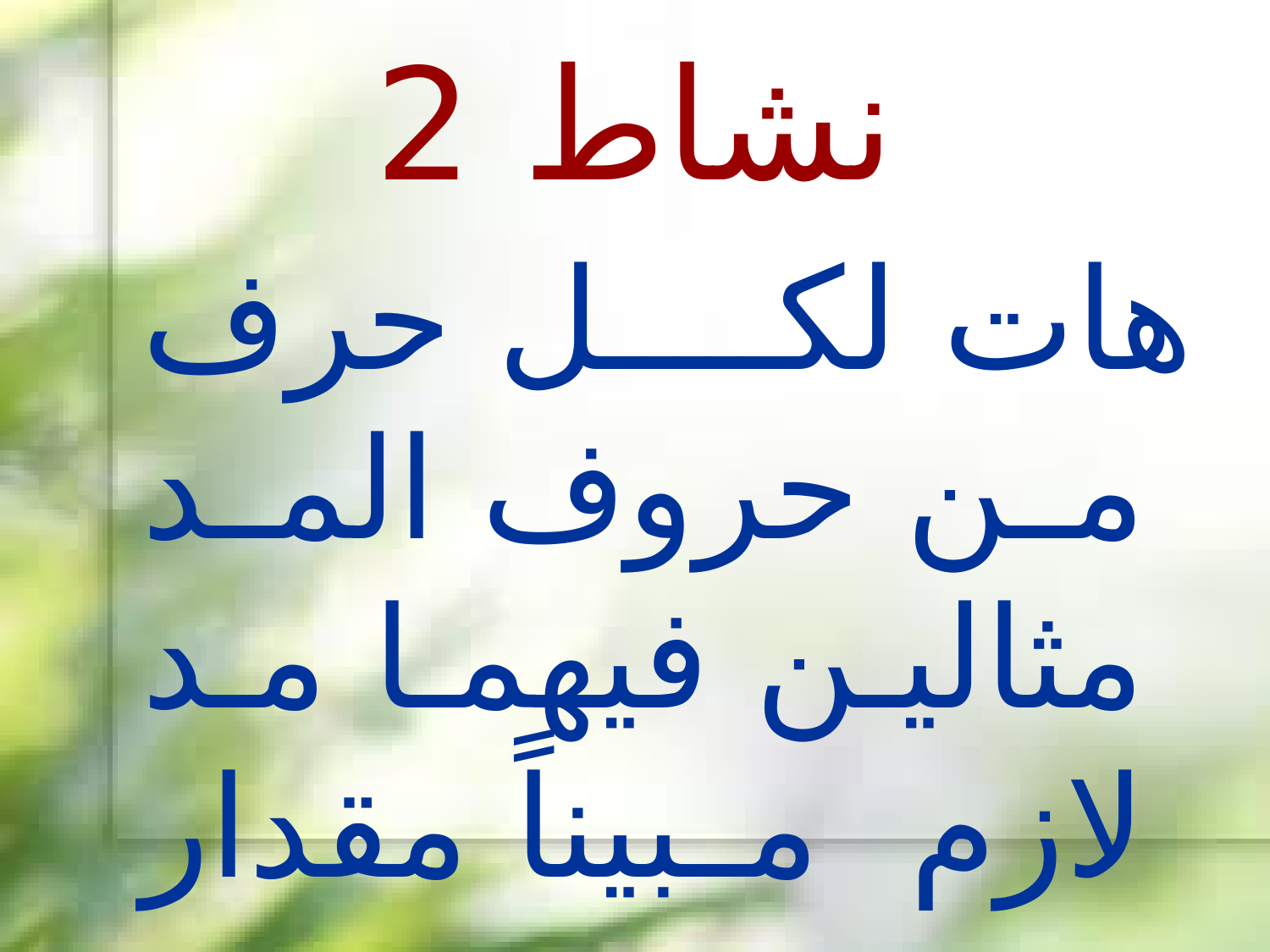

# نشاط 2
هات لكل حرف من حروف المد مثالين فيهما مد لازم  مبيناً مقدار مده :